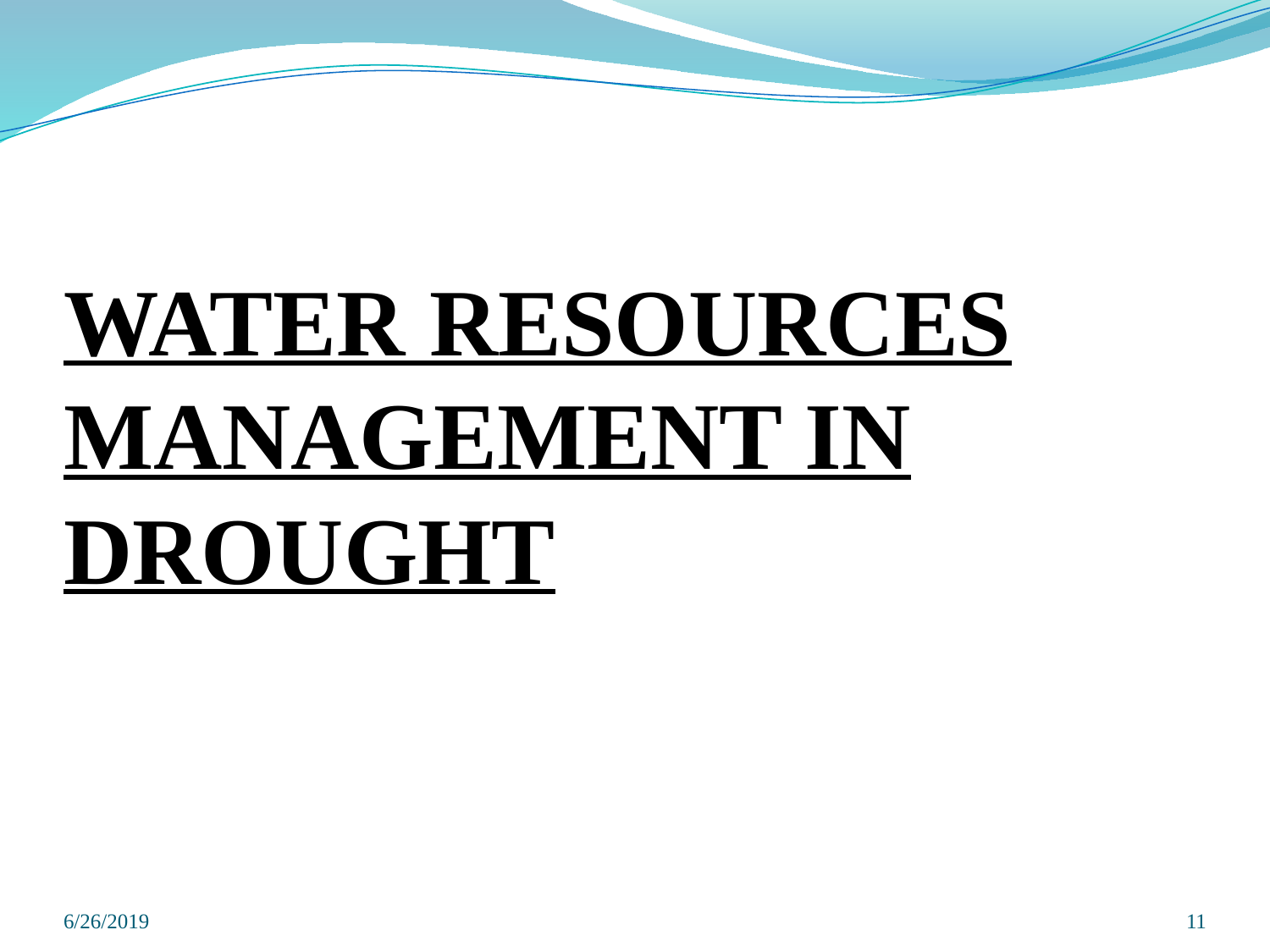

# WATER RESOURCES MANAGEMENT IN DROUGHT

6/26/2019
11